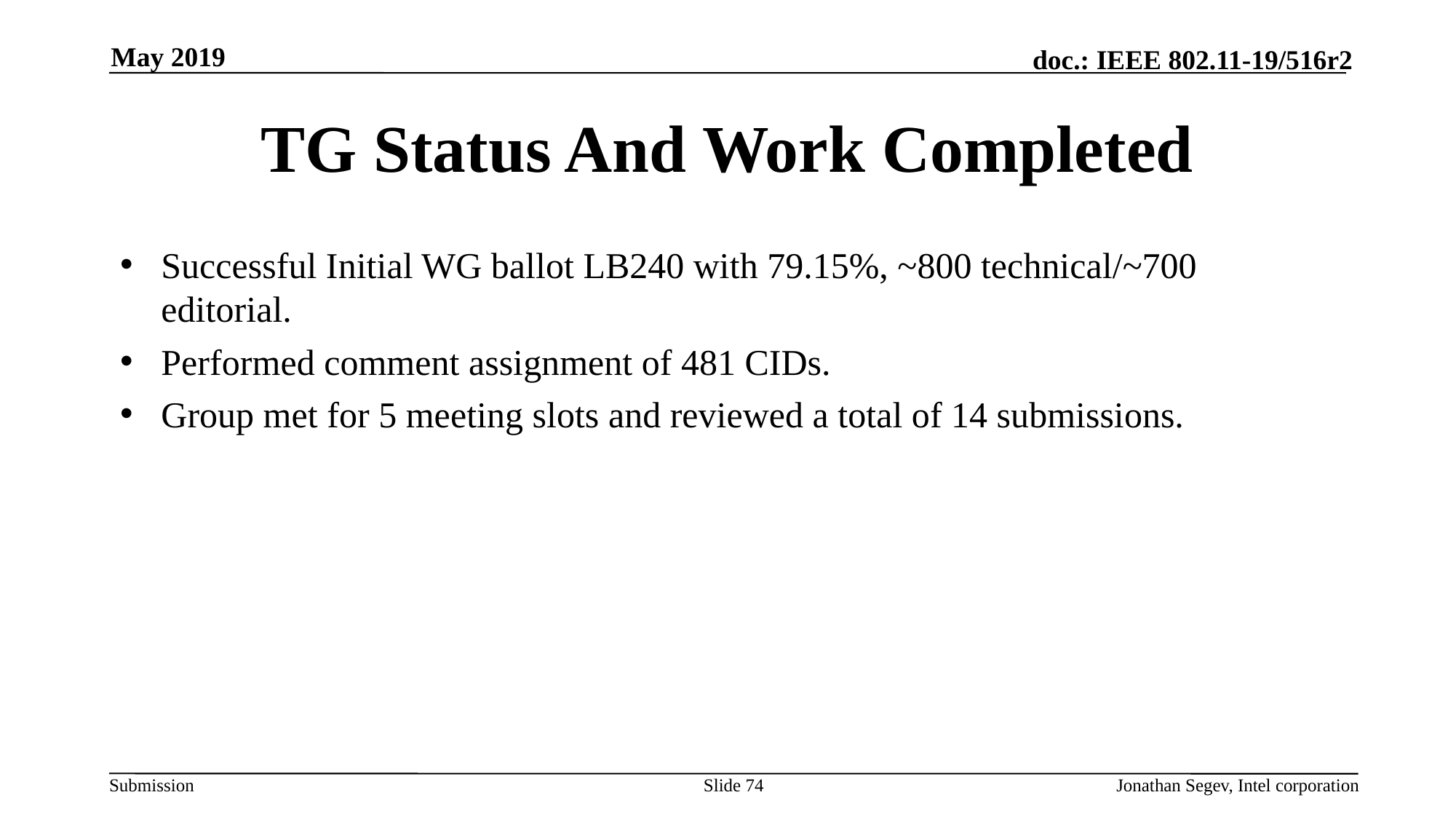

May 2019
# TG Status And Work Completed
Successful Initial WG ballot LB240 with 79.15%, ~800 technical/~700 editorial.
Performed comment assignment of 481 CIDs.
Group met for 5 meeting slots and reviewed a total of 14 submissions.

Slide 74
Jonathan Segev, Intel corporation